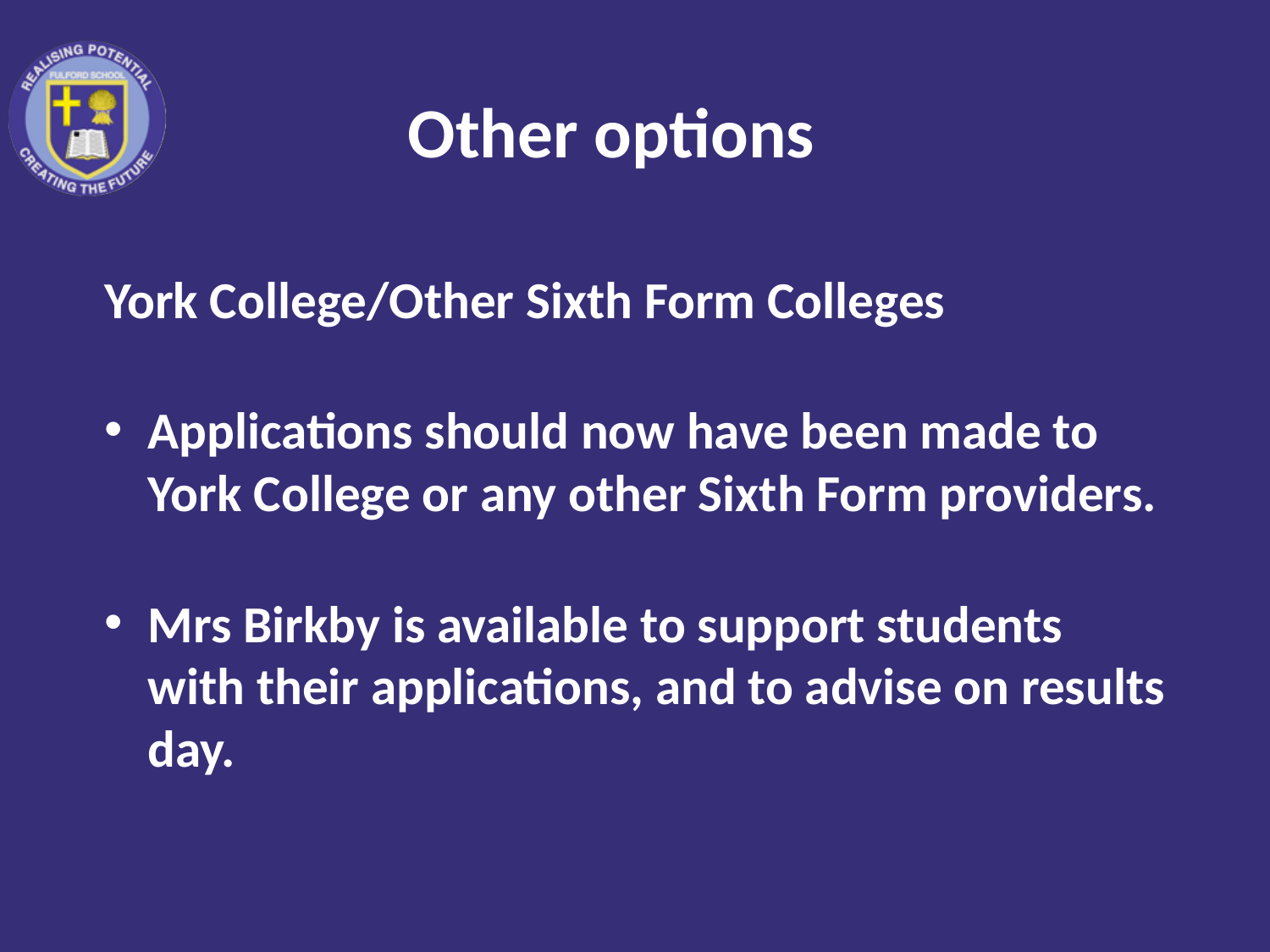

# Other options
York College/Other Sixth Form Colleges

Applications should now have been made to York College or any other Sixth Form providers.

Mrs Birkby is available to support students with their applications, and to advise on results day.